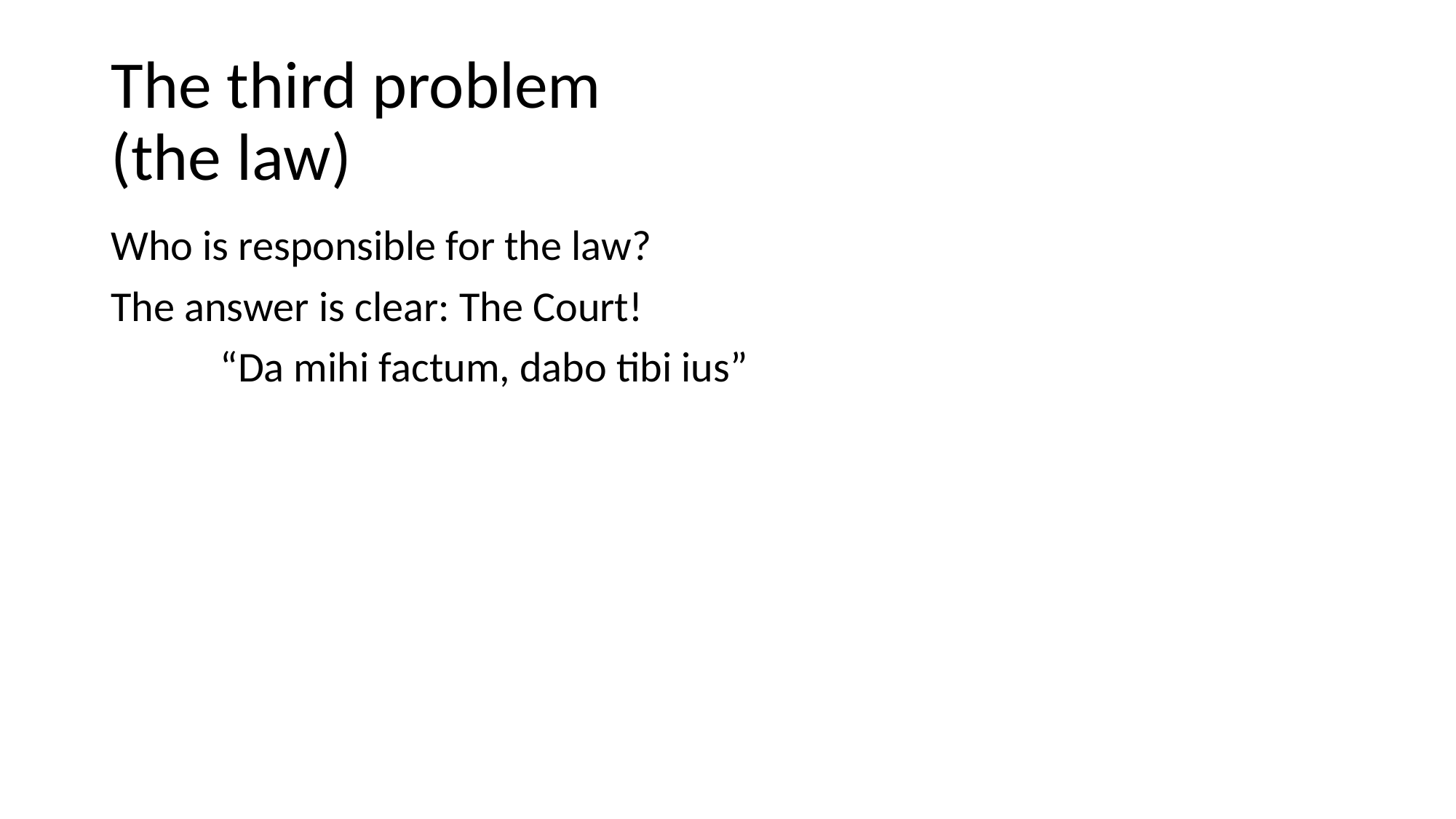

# The third problem (the law)
Who is responsible for the law?
The answer is clear: The Court!
  	“Da mihi factum, dabo tibi ius”